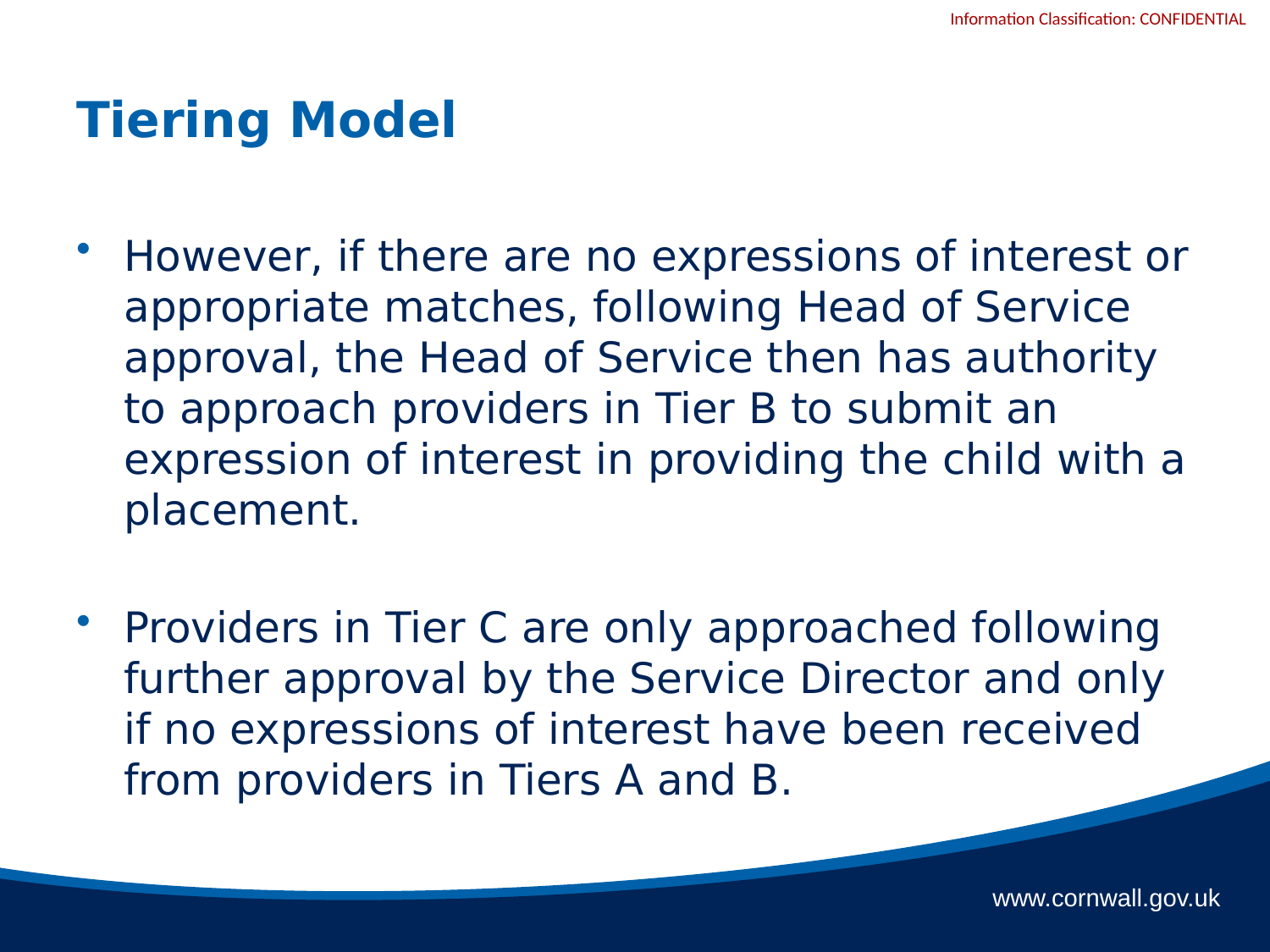

# Tiering Model
However, if there are no expressions of interest or appropriate matches, following Head of Service approval, the Head of Service then has authority to approach providers in Tier B to submit an expression of interest in providing the child with a placement.

Providers in Tier C are only approached following further approval by the Service Director and only if no expressions of interest have been received from providers in Tiers A and B.